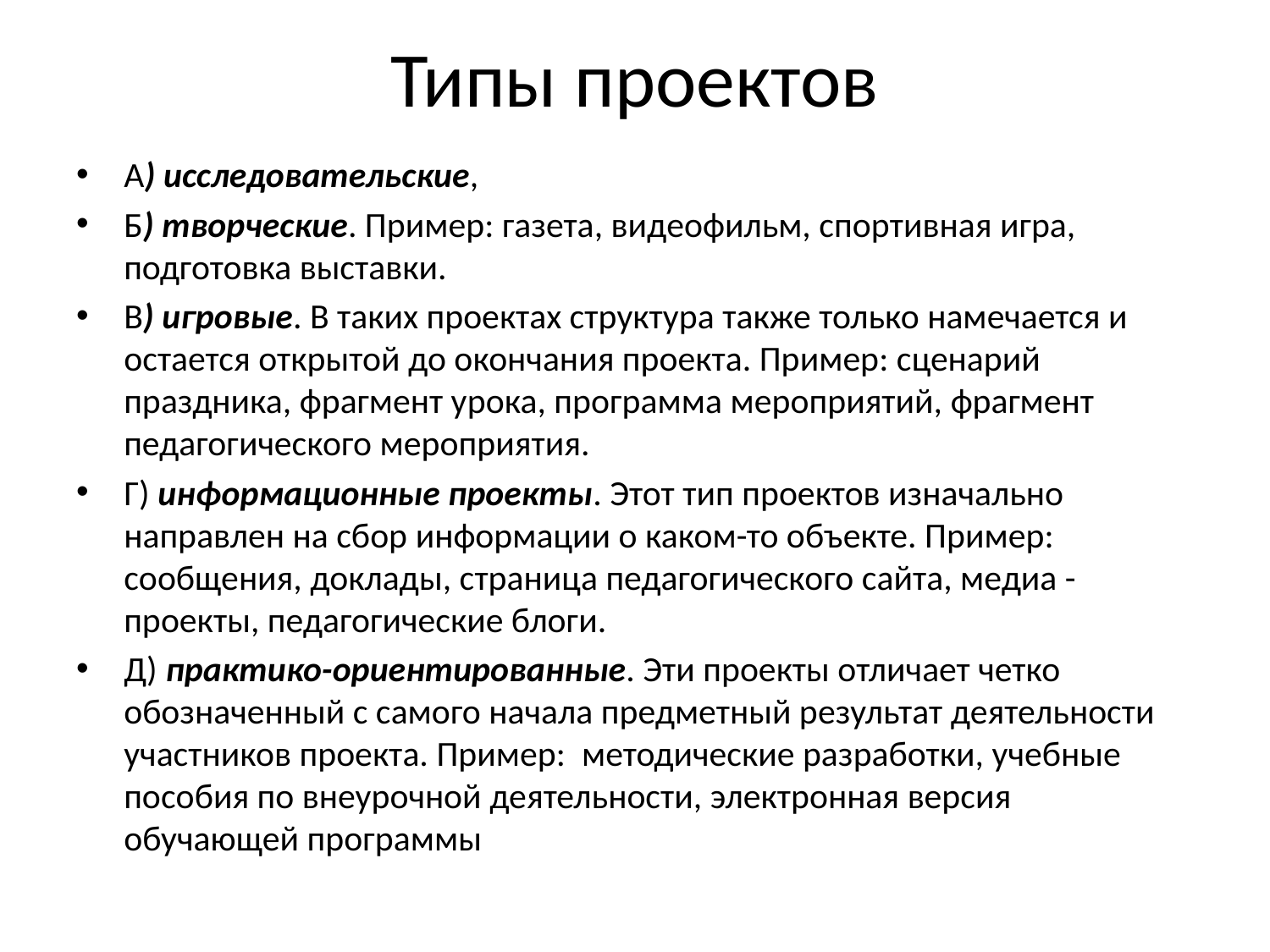

# Типы проектов
А) исследовательские,
Б) творческие. Пример: газета, видеофильм, спортивная игра, подготовка выставки.
В) игровые. В таких проектах структура также только намечается и остается открытой до окончания проекта. Пример: сценарий праздника, фрагмент урока, программа мероприятий, фрагмент педагогического мероприятия.
Г) информационные проекты. Этот тип проектов изначально направлен на сбор информации о каком-то объекте. Пример: сообщения, доклады, страница педагогического сайта, медиа - проекты, педагогические блоги.
Д) практико-ориентированные. Эти проекты отличает четко обозначенный с самого начала предметный результат деятельности участников проекта. Пример:  методические разработки, учебные пособия по внеурочной деятельности, электронная версия обучающей программы